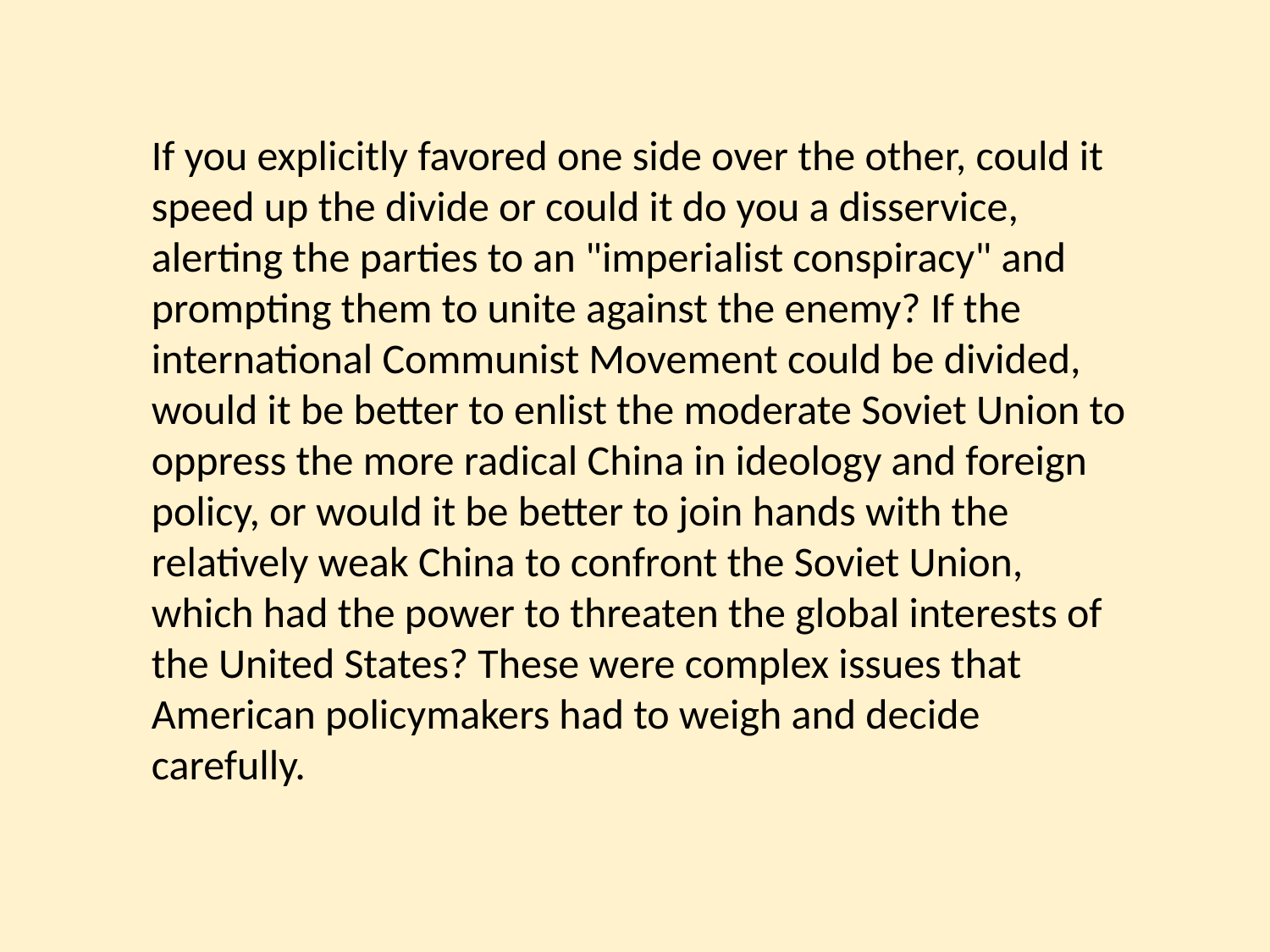

If you explicitly favored one side over the other, could it speed up the divide or could it do you a disservice, alerting the parties to an "imperialist conspiracy" and prompting them to unite against the enemy? If the international Communist Movement could be divided, would it be better to enlist the moderate Soviet Union to oppress the more radical China in ideology and foreign policy, or would it be better to join hands with the relatively weak China to confront the Soviet Union, which had the power to threaten the global interests of the United States? These were complex issues that American policymakers had to weigh and decide carefully.